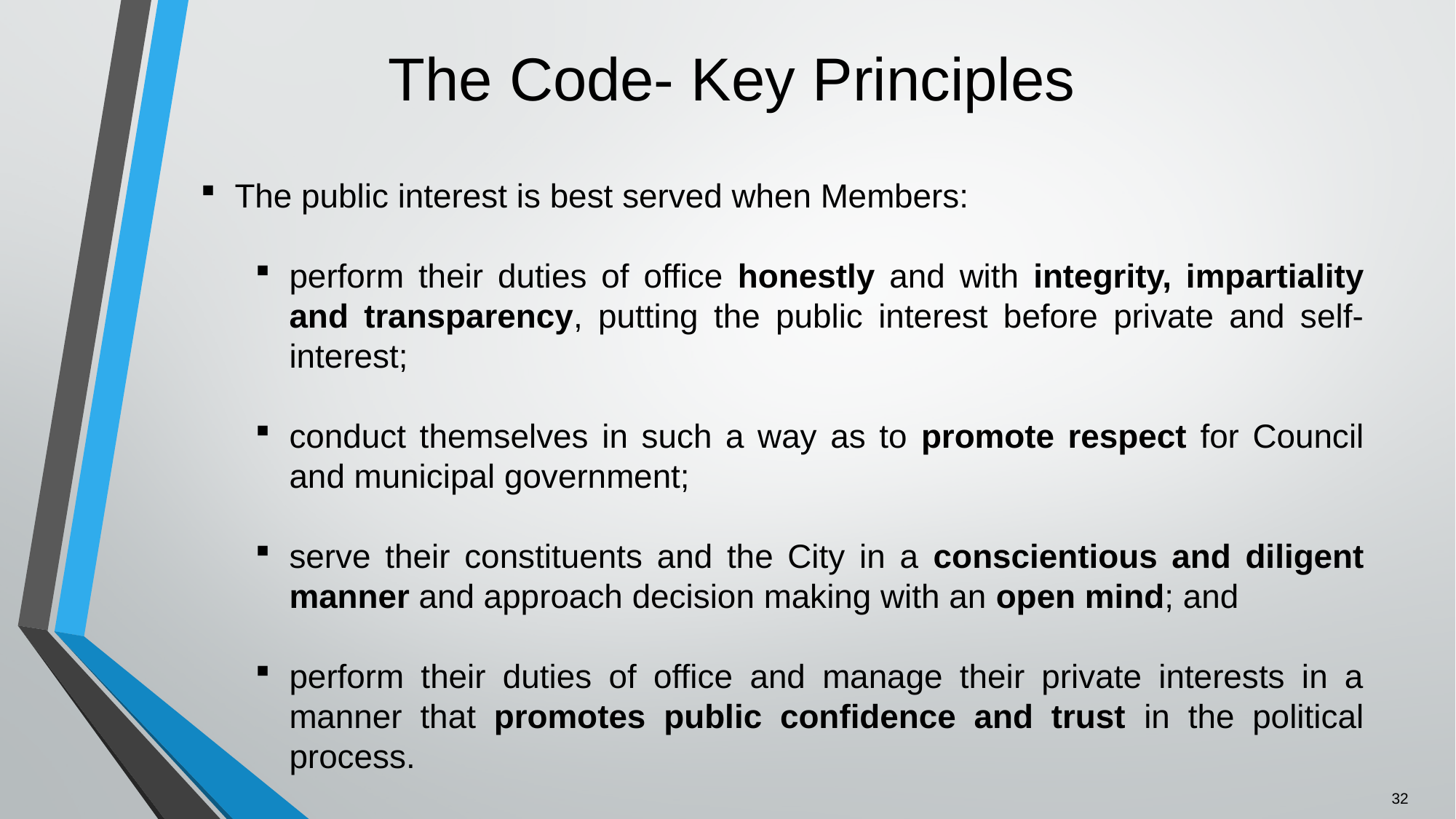

# The Code- Key Principles
The public interest is best served when Members:

perform their duties of office honestly and with integrity, impartiality and transparency, putting the public interest before private and self-interest;

conduct themselves in such a way as to promote respect for Council and municipal government;

serve their constituents and the City in a conscientious and diligent manner and approach decision making with an open mind; and

perform their duties of office and manage their private interests in a manner that promotes public confidence and trust in the political process.

32